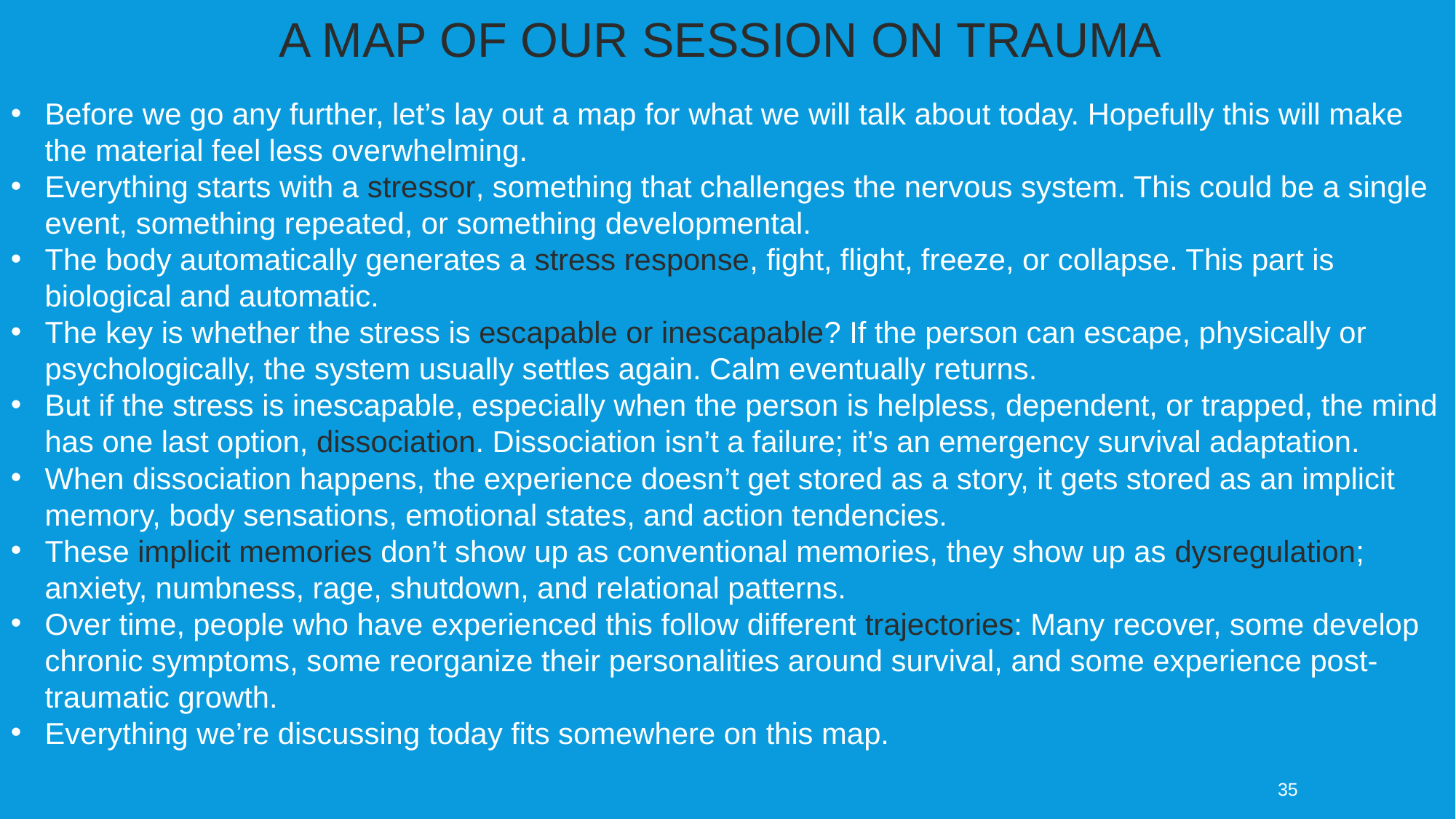

A MAP OF OUR SESSION ON TRAUMA
Before we go any further, let’s lay out a map for what we will talk about today. Hopefully this will make the material feel less overwhelming.
Everything starts with a stressor, something that challenges the nervous system. This could be a single event, something repeated, or something developmental.
The body automatically generates a stress response, fight, flight, freeze, or collapse. This part is biological and automatic.
The key is whether the stress is escapable or inescapable? If the person can escape, physically or psychologically, the system usually settles again. Calm eventually returns.
But if the stress is inescapable, especially when the person is helpless, dependent, or trapped, the mind has one last option, dissociation. Dissociation isn’t a failure; it’s an emergency survival adaptation.
When dissociation happens, the experience doesn’t get stored as a story, it gets stored as an implicit memory, body sensations, emotional states, and action tendencies.
These implicit memories don’t show up as conventional memories, they show up as dysregulation; anxiety, numbness, rage, shutdown, and relational patterns.
Over time, people who have experienced this follow different trajectories: Many recover, some develop chronic symptoms, some reorganize their personalities around survival, and some experience post-traumatic growth.
Everything we’re discussing today fits somewhere on this map.
35